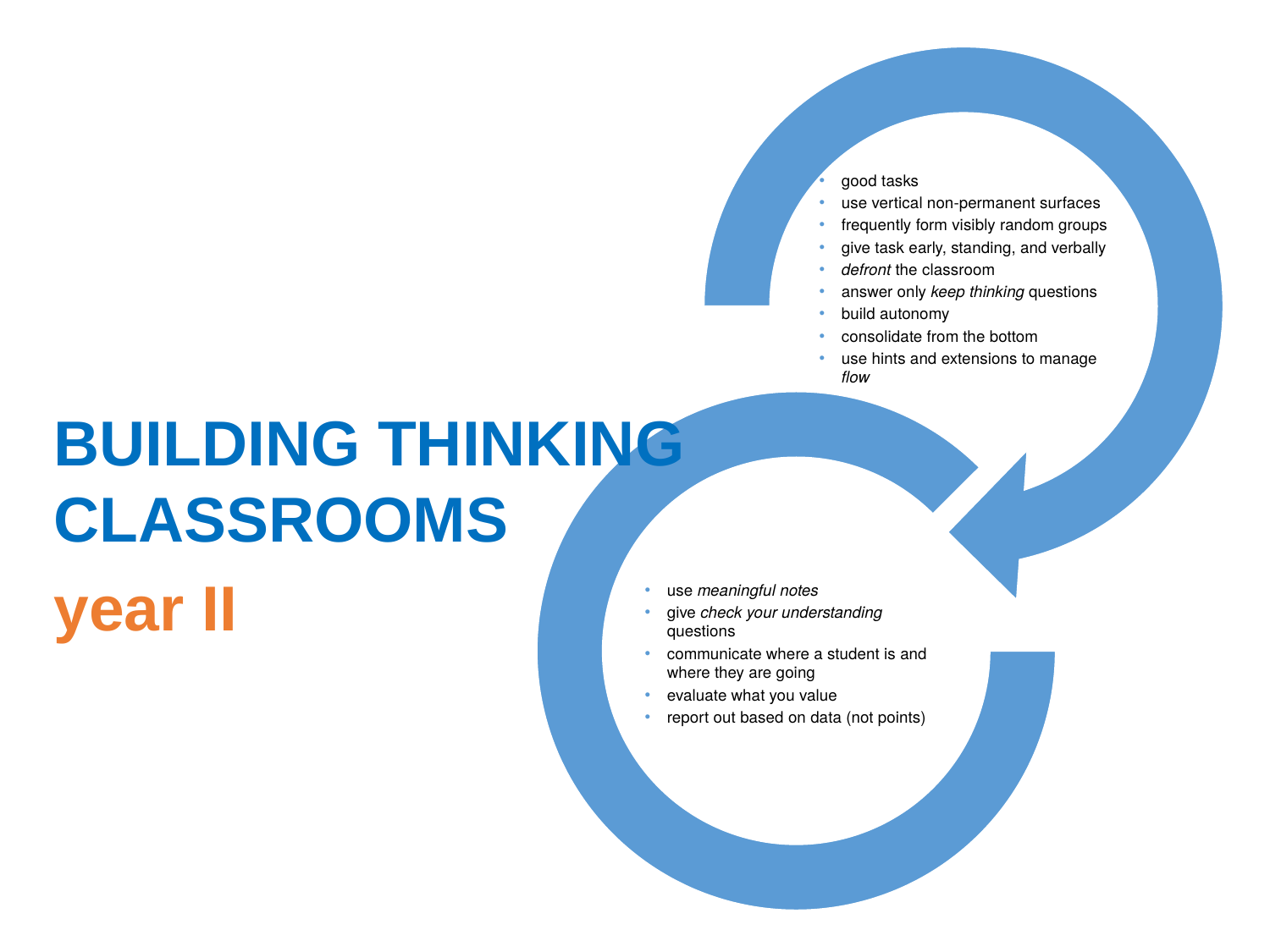

good tasks
use vertical non-permanent surfaces
frequently form visibly random groups
give task early, standing, and verbally
defront the classroom
answer only keep thinking questions
build autonomy
consolidate from the bottom
use hints and extensions to manage flow

BUILDING THINKING CLASSROOMS
year II

use meaningful notes
give check your understanding questions
communicate where a student is and where they are going
evaluate what you value
report out based on data (not points)